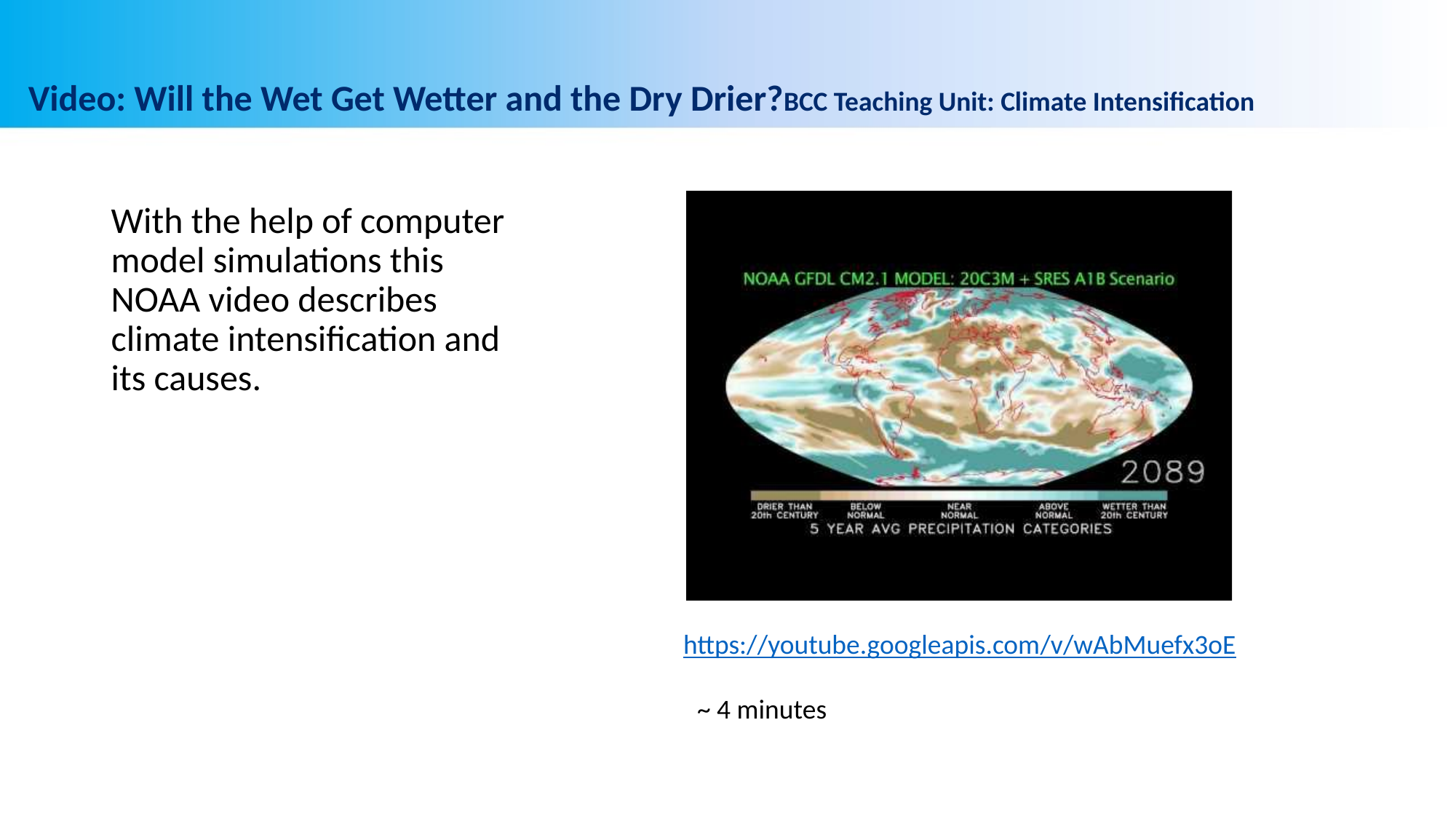

# Video: Will the Wet Get Wetter and the Dry Drier?BCC Teaching Unit: Climate Intensification
With the help of computer model simulations this NOAA video describes climate intensification and its causes.

https://youtube.googleapis.com/v/wAbMuefx3oE
~ 4 minutes